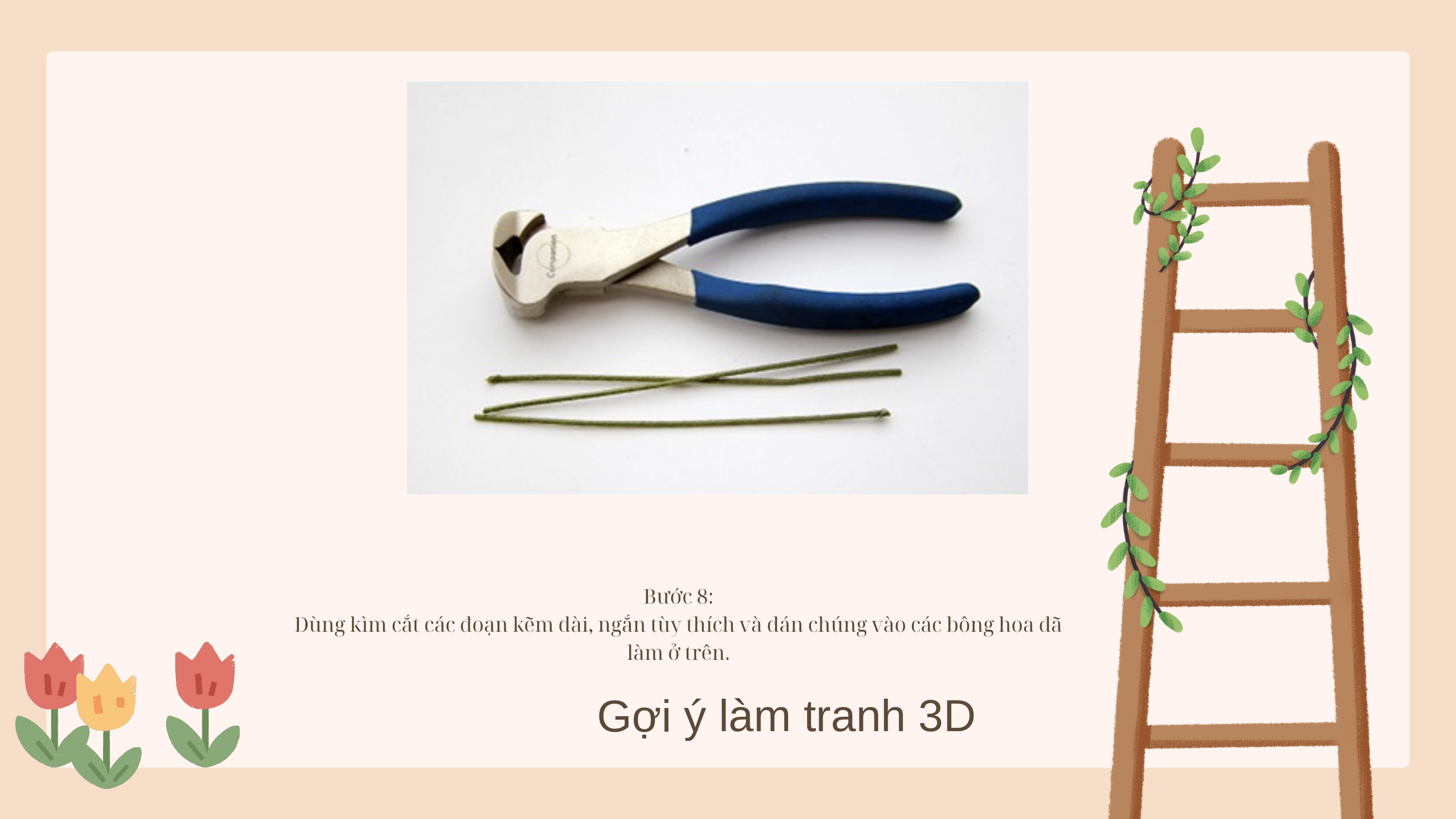

Bước 8:
Dùng kìm cắt các đoạn kẽm dài, ngắn tùy thích và dán chúng vào các bông hoa đã làm ở trên.

Gợi ý làm tranh 3D